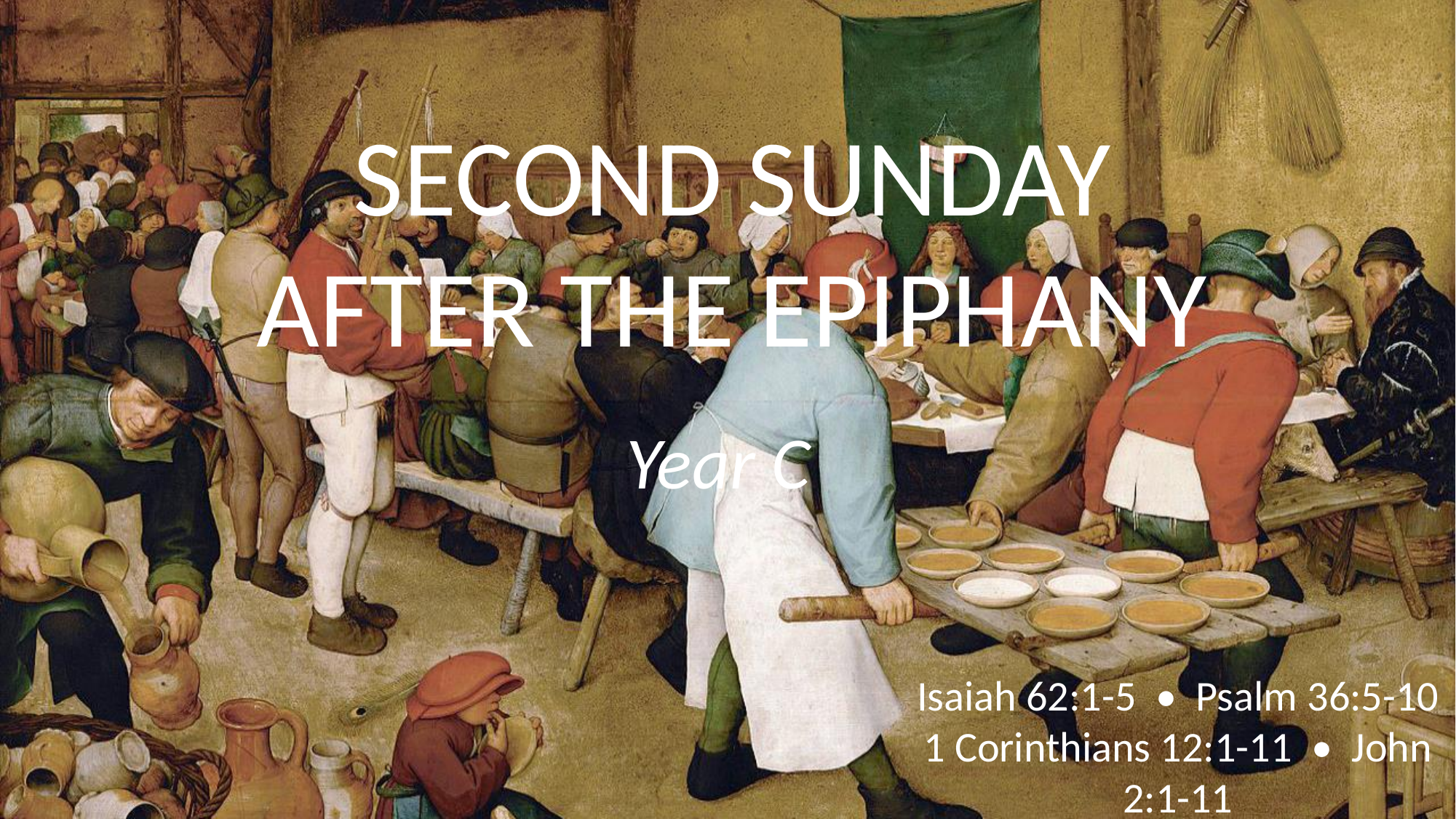

# SECOND SUNDAY AFTER THE EPIPHANY
Year C
Isaiah 62:1-5  •  Psalm 36:5-10
1 Corinthians 12:1-11  •  John 2:1-11